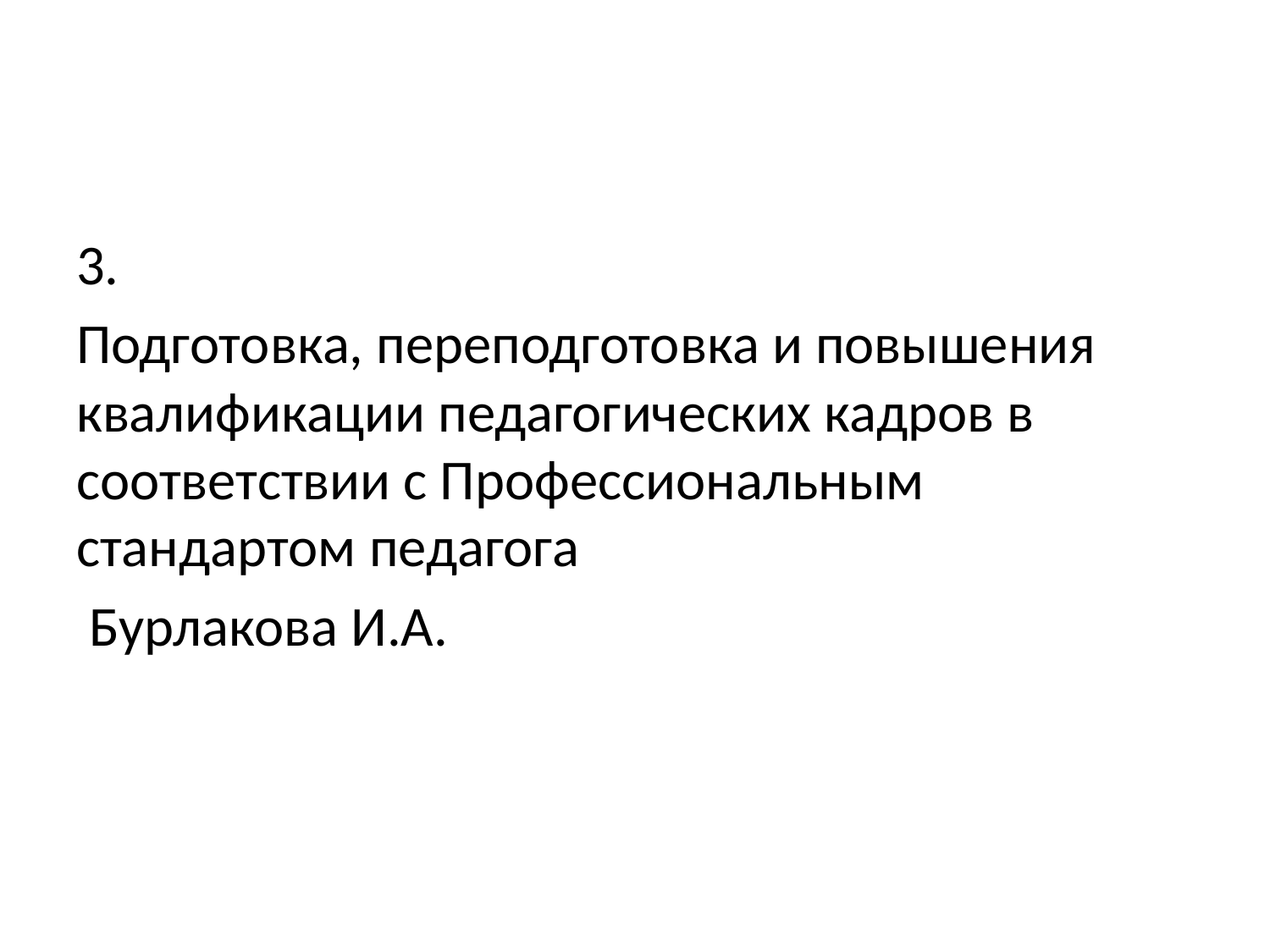

#
3.
Подготовка, переподготовка и повышения квалификации педагогических кадров в соответствии с Профессиональным стандартом педагога
 Бурлакова И.А.